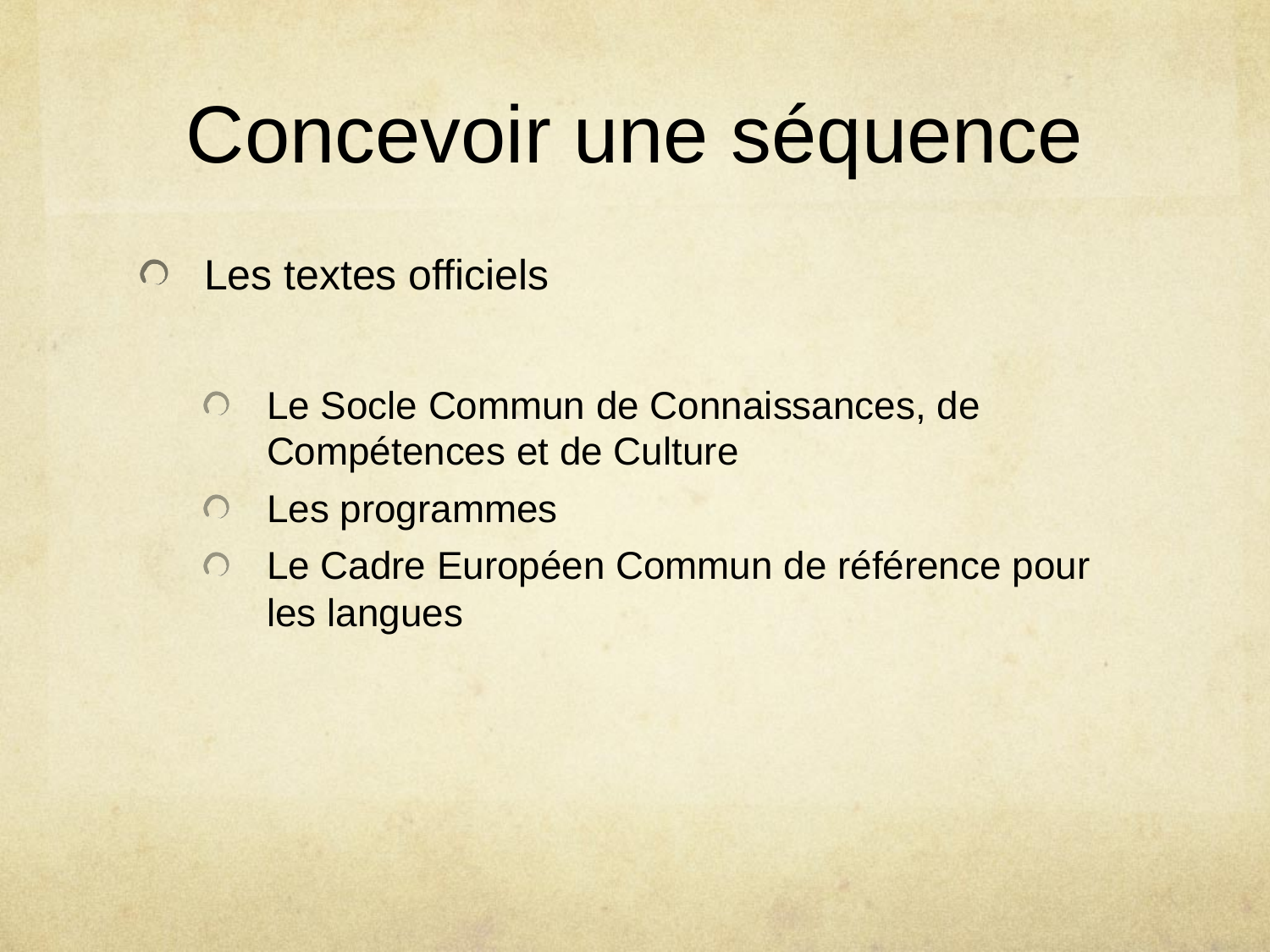

# Concevoir une séquence
Les textes officiels

Le Socle Commun de Connaissances, de Compétences et de Culture
Les programmes
Le Cadre Européen Commun de référence pour les langues